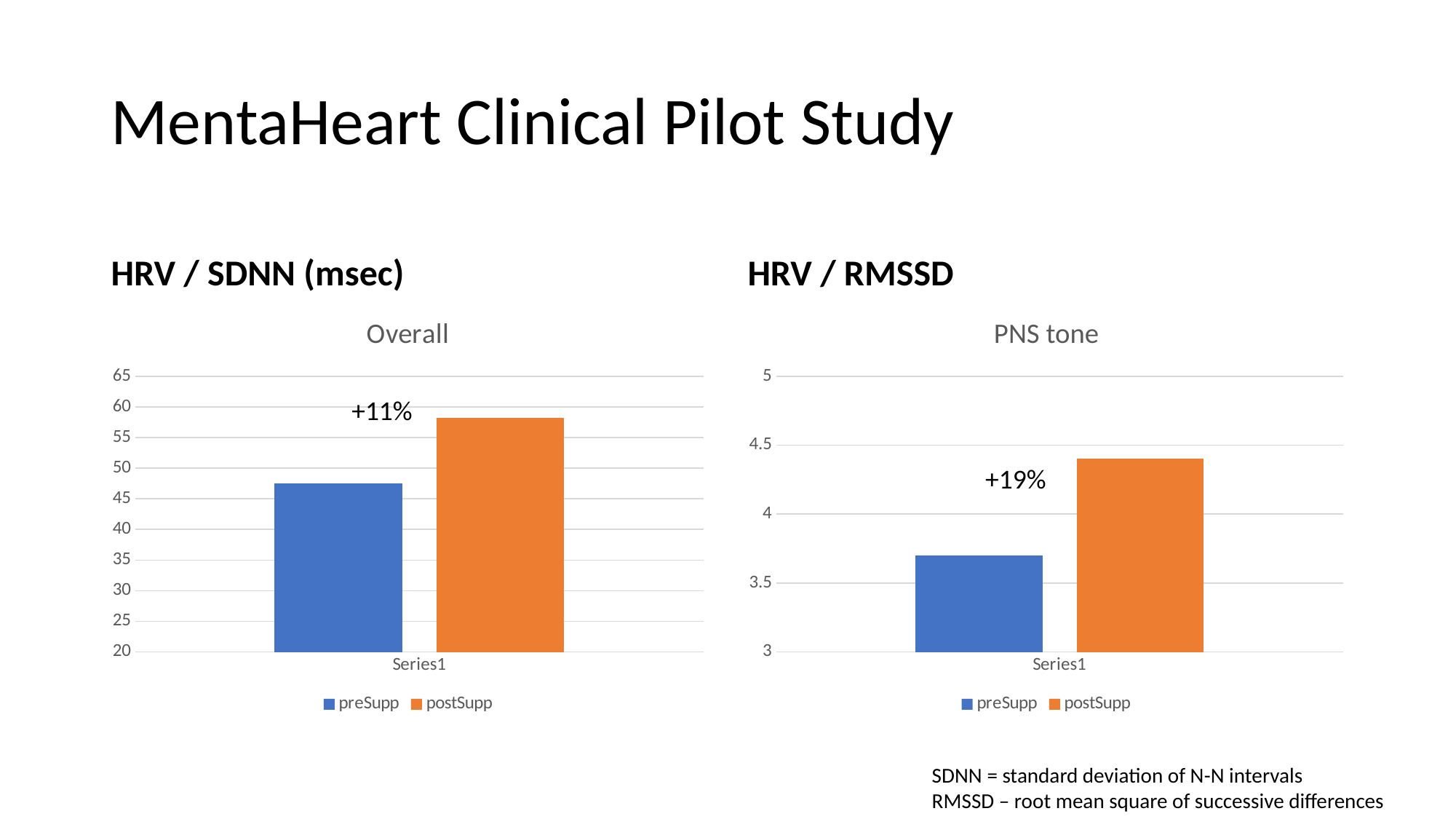

# MentaHeart Clinical Pilot Study
HRV / SDNN (msec)
HRV / RMSSD

### Chart: Overall

| Category | preSupp | postSupp |
|---|---|---|
|  | 47.5 | 58.2 |

### Chart: PNS tone

| Category | preSupp | postSupp |
|---|---|---|
|  | 3.7 | 4.4 |
+11%
+19%
SDNN = standard deviation of N-N intervals
RMSSD – root mean square of successive differences